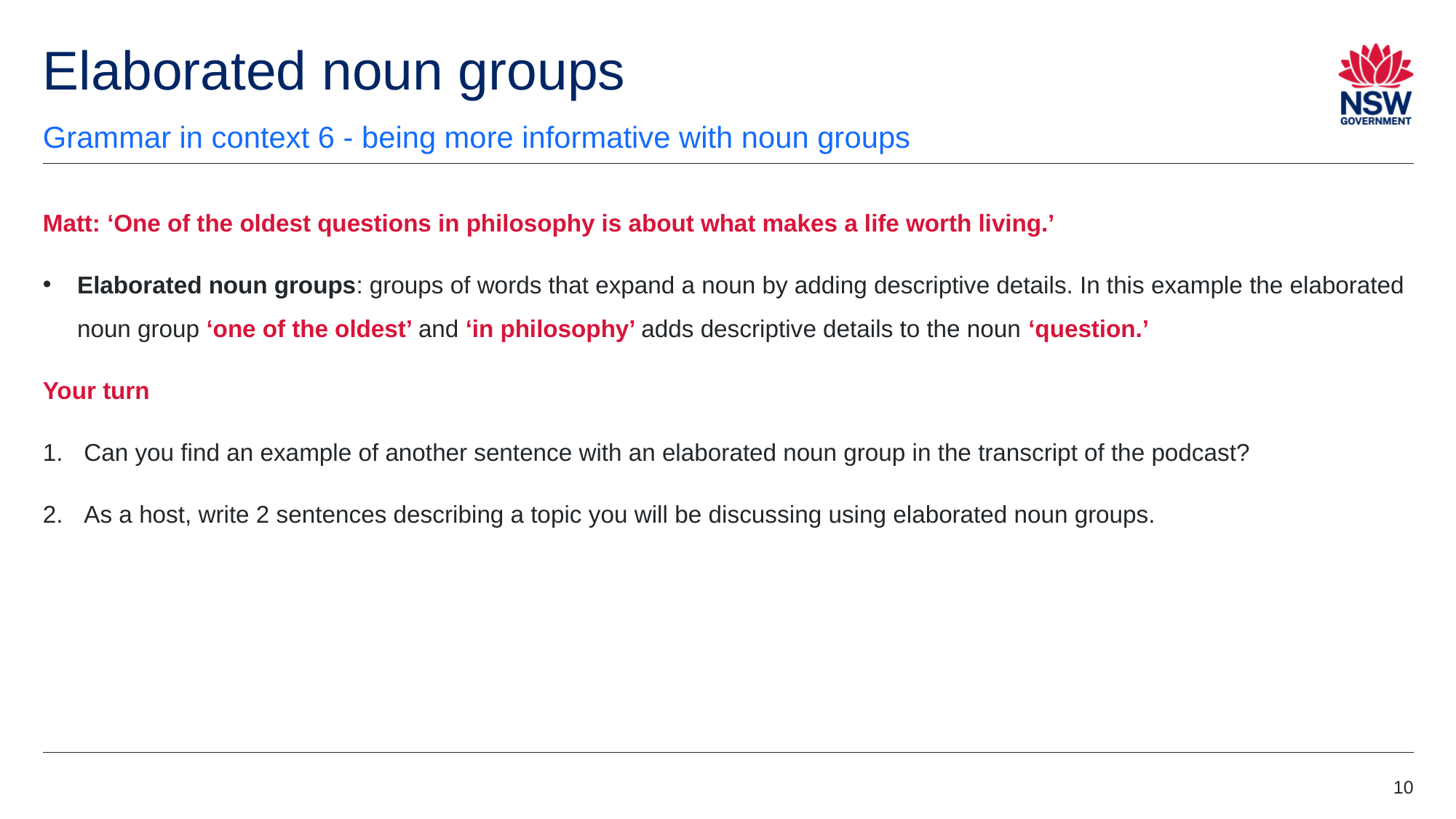

# Elaborated noun groups
Grammar in context 6 - being more informative with noun groups
Matt: ‘One of the oldest questions in philosophy is about what makes a life worth living.’
Elaborated noun groups: groups of words that expand a noun by adding descriptive details. In this example the elaborated noun group ‘one of the oldest’ and ‘in philosophy’ adds descriptive details to the noun ‘question.’
Your turn
Can you find an example of another sentence with an elaborated noun group in the transcript of the podcast?
As a host, write 2 sentences describing a topic you will be discussing using elaborated noun groups.
10